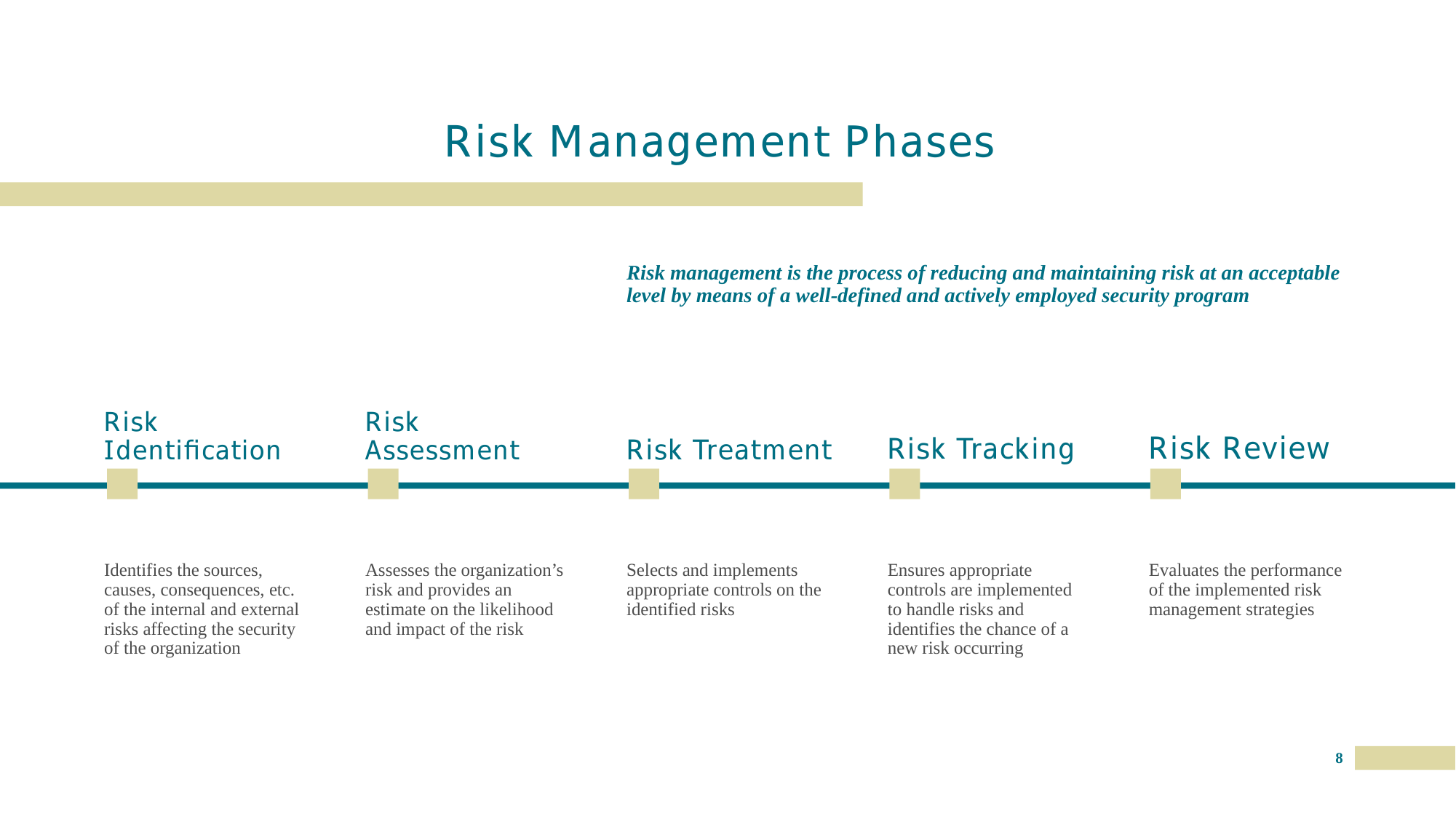

# Risk Management Phases

Risk management is the process of reducing and maintaining risk at an acceptable level by means of a well-defined and actively employed security program
Risk Assessment
Risk Identification
Risk Treatment
Risk Review
Risk Tracking
Identifies the sources, causes, consequences, etc. of the internal and external risks affecting the security of the organization
Assesses the organization’s risk and provides an estimate on the likelihood and impact of the risk
Selects and implements appropriate controls on the identified risks
Ensures appropriate controls are implemented to handle risks and identifies the chance of a new risk occurring
Evaluates the performance of the implemented risk management strategies
8